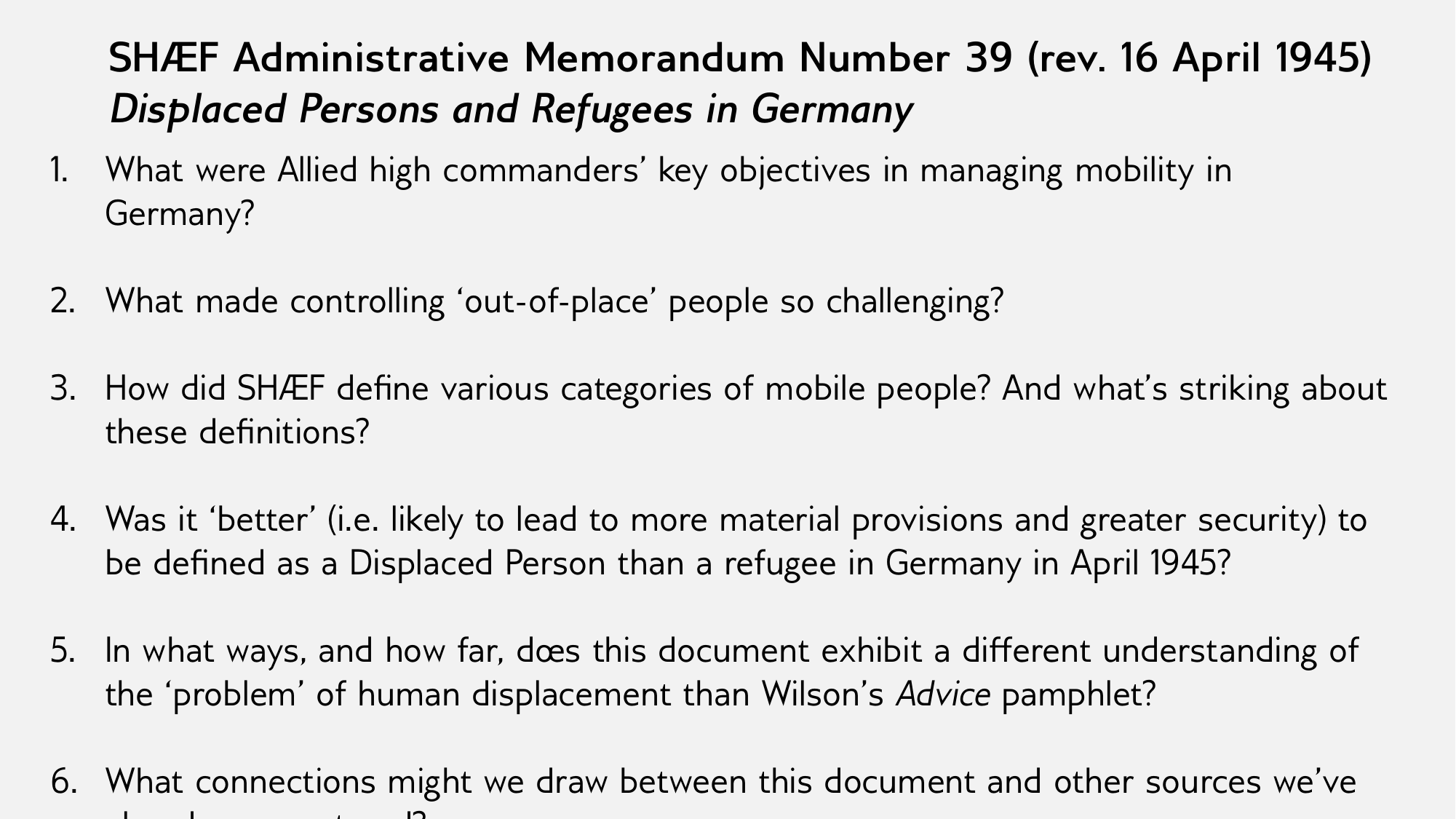

SHAEF Administrative Memorandum Number 39 (rev. 16 April 1945)
Displaced Persons and Refugees in Germany

What were Allied high commanders’ key objectives in managing mobility in Germany?

What made controlling ‘out-of-place’ people so challenging?

How did SHAEF define various categories of mobile people? And what’s striking about these definitions?

Was it ‘better’ (i.e. likely to lead to more material provisions and greater security) to be defined as a Displaced Person than a refugee in Germany in April 1945?

In what ways, and how far, does this document exhibit a different understanding of the ‘problem’ of human displacement than Wilson’s Advice pamphlet?

What connections might we draw between this document and other sources we’ve already encountered?